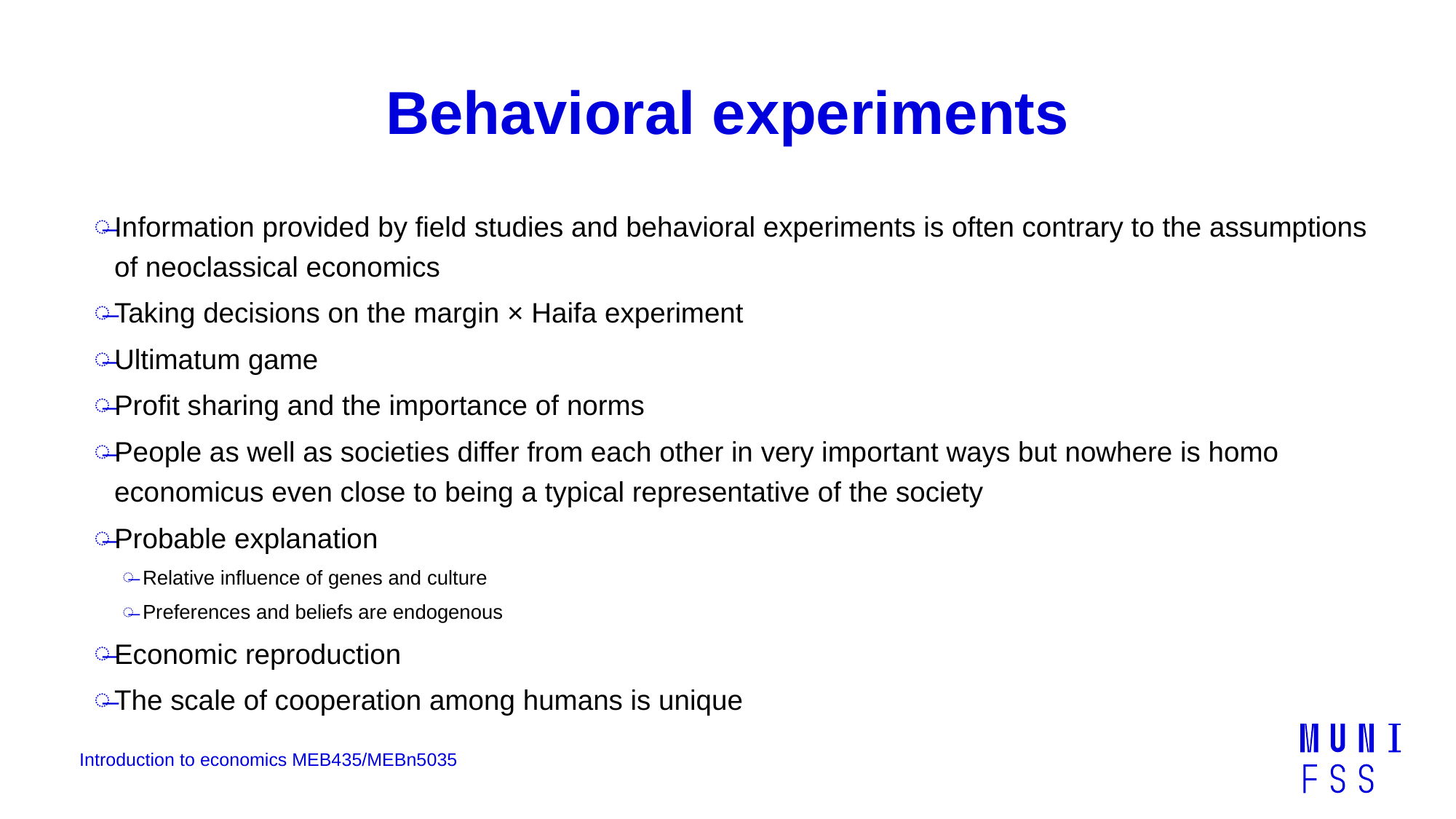

# Behavioral experiments
Information provided by field studies and behavioral experiments is often contrary to the assumptions of neoclassical economics
Taking decisions on the margin × Haifa experiment
Ultimatum game
Profit sharing and the importance of norms
People as well as societies differ from each other in very important ways but nowhere is homo economicus even close to being a typical representative of the society
Probable explanation
Relative influence of genes and culture
Preferences and beliefs are endogenous
Economic reproduction
The scale of cooperation among humans is unique

Introduction to economics MEB435/MEBn5035